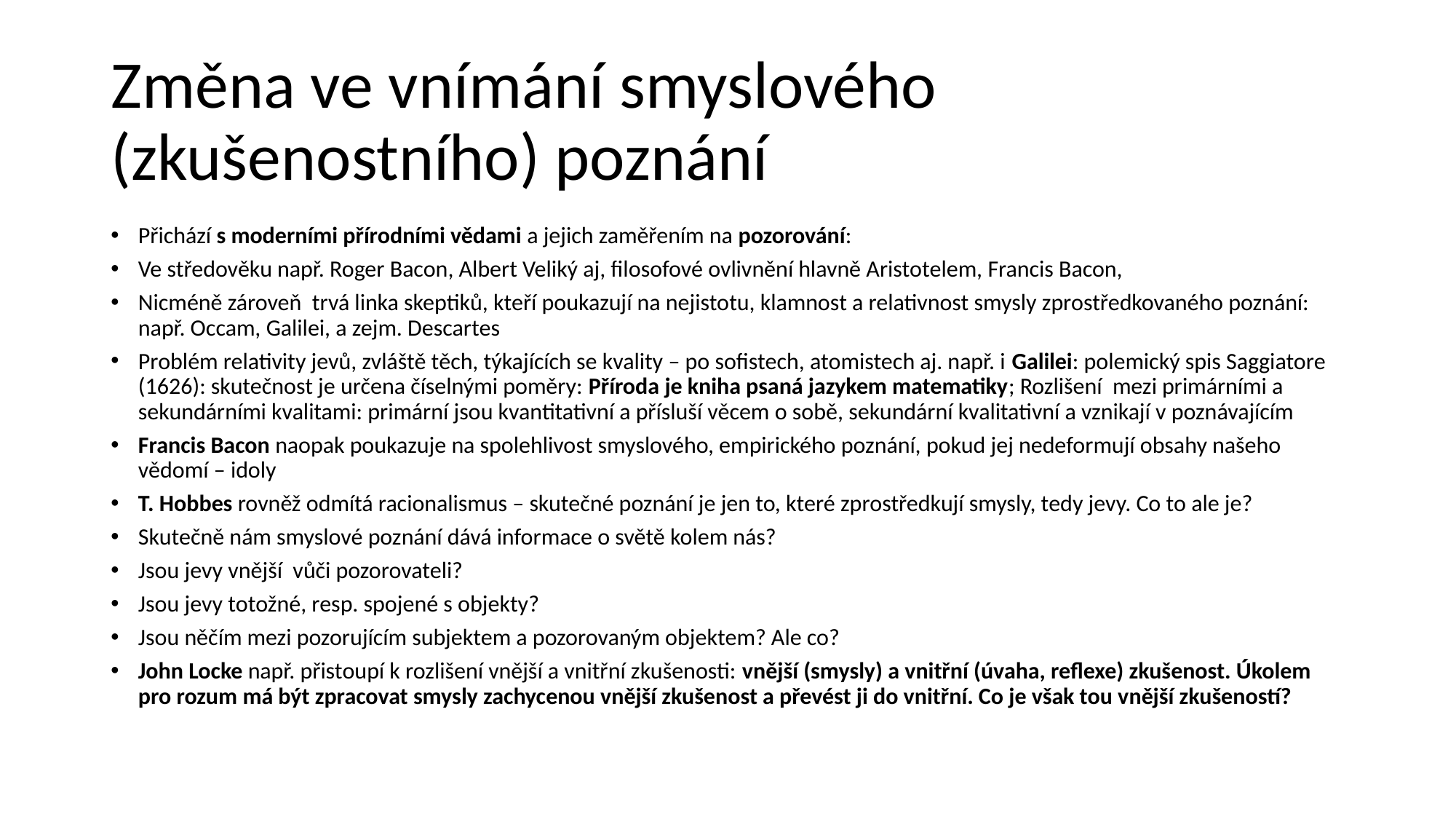

# Změna ve vnímání smyslového (zkušenostního) poznání
Přichází s moderními přírodními vědami a jejich zaměřením na pozorování:
Ve středověku např. Roger Bacon, Albert Veliký aj, filosofové ovlivnění hlavně Aristotelem, Francis Bacon,
Nicméně zároveň  trvá linka skeptiků, kteří poukazují na nejistotu, klamnost a relativnost smysly zprostředkovaného poznání: např. Occam, Galilei, a zejm. Descartes
Problém relativity jevů, zvláště těch, týkajících se kvality – po sofistech, atomistech aj. např. i Galilei: polemický spis Saggiatore  (1626): skutečnost je určena číselnými poměry: Příroda je kniha psaná jazykem matematiky; Rozlišení  mezi primárními a sekundárními kvalitami: primární jsou kvantitativní a přísluší věcem o sobě, sekundární kvalitativní a vznikají v poznávajícím
Francis Bacon naopak poukazuje na spolehlivost smyslového, empirického poznání, pokud jej nedeformují obsahy našeho vědomí – idoly
T. Hobbes rovněž odmítá racionalismus – skutečné poznání je jen to, které zprostředkují smysly, tedy jevy. Co to ale je?
Skutečně nám smyslové poznání dává informace o světě kolem nás?
Jsou jevy vnější  vůči pozorovateli?
Jsou jevy totožné, resp. spojené s objekty?
Jsou něčím mezi pozorujícím subjektem a pozorovaným objektem? Ale co?
John Locke např. přistoupí k rozlišení vnější a vnitřní zkušenosti: vnější (smysly) a vnitřní (úvaha, reflexe) zkušenost. Úkolem pro rozum má být zpracovat smysly zachycenou vnější zkušenost a převést ji do vnitřní. Co je však tou vnější zkušeností?